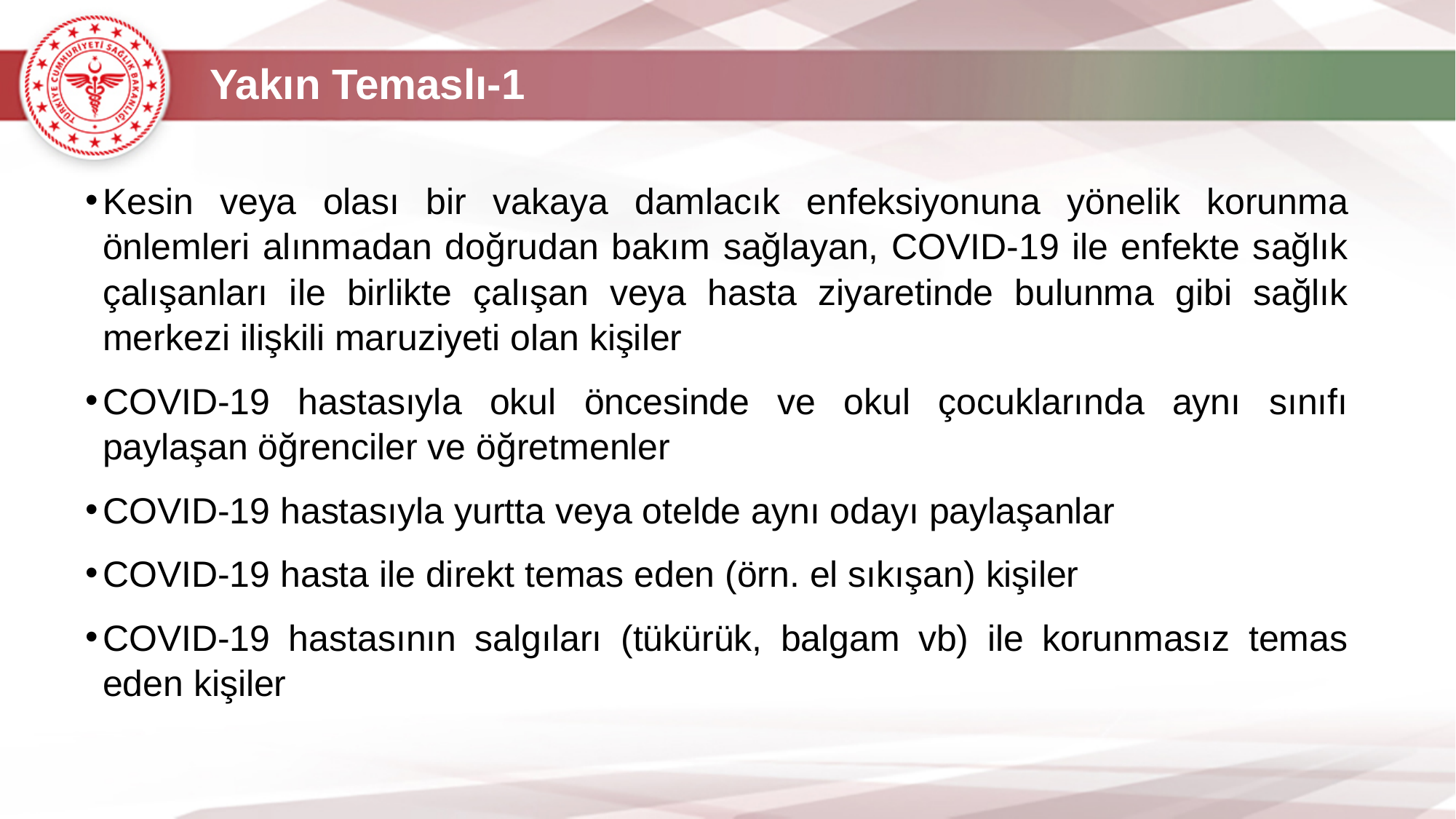

Yakın Temaslı-1
Kesin veya olası bir vakaya damlacık enfeksiyonuna yönelik korunma önlemleri alınmadan doğrudan bakım sağlayan, COVID-19 ile enfekte sağlık çalışanları ile birlikte çalışan veya hasta ziyaretinde bulunma gibi sağlık merkezi ilişkili maruziyeti olan kişiler
COVID-19 hastasıyla okul öncesinde ve okul çocuklarında aynı sınıfı paylaşan öğrenciler ve öğretmenler
COVID-19 hastasıyla yurtta veya otelde aynı odayı paylaşanlar
COVID-19 hasta ile direkt temas eden (örn. el sıkışan) kişiler
COVID-19 hastasının salgıları (tükürük, balgam vb) ile korunmasız temas eden kişiler